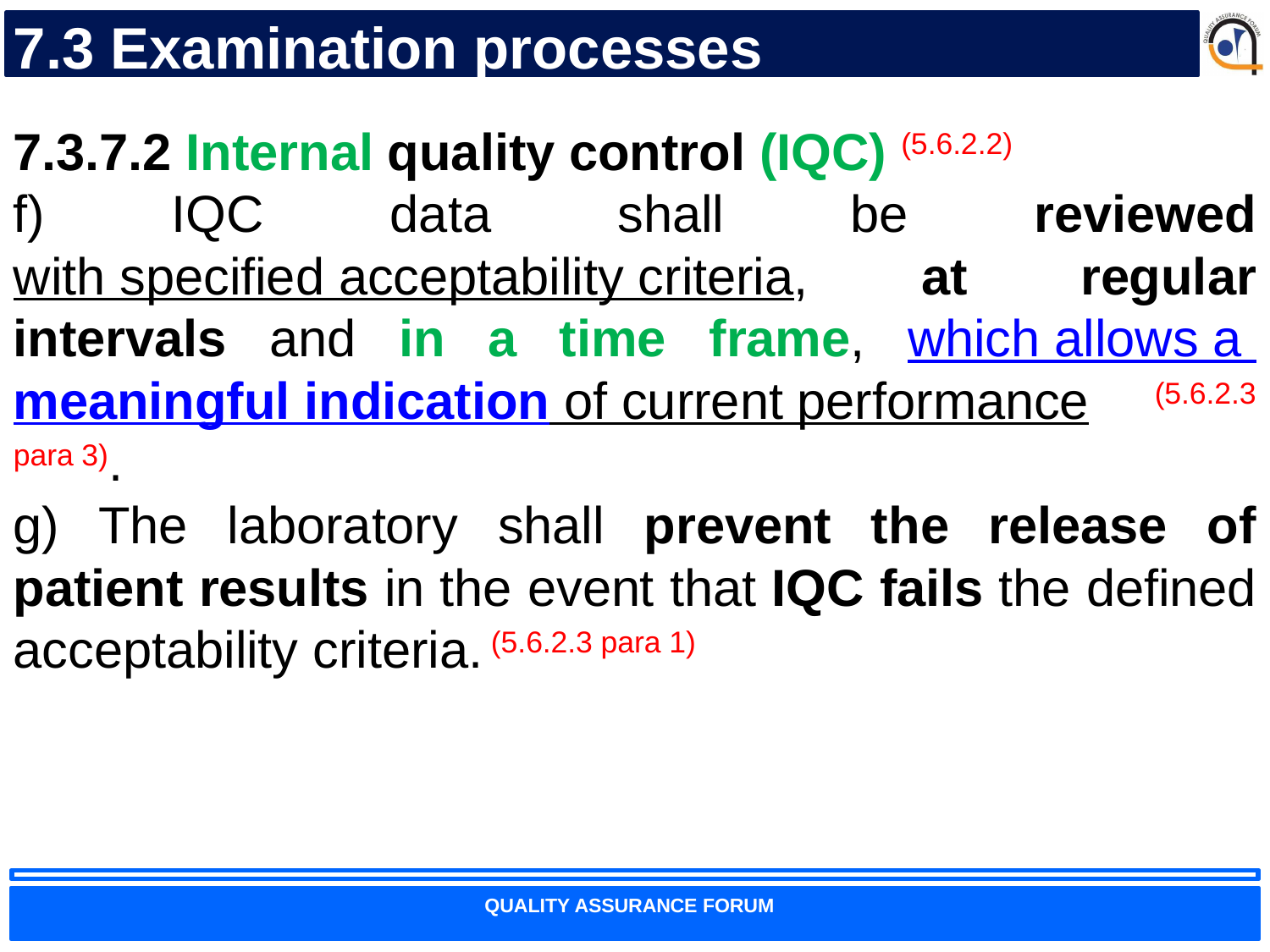

# 7.3 Examination processes
7.3.7.2 Internal quality control (IQC) (5.6.2.2)
f) IQC data shall be reviewed with specified acceptability criteria, at regular intervals and in a time frame, which allows a meaningful indication of current performance (5.6.2.3 para 3).
g) The laboratory shall prevent the release of patient results in the event that IQC fails the defined acceptability criteria. (5.6.2.3 para 1)
58